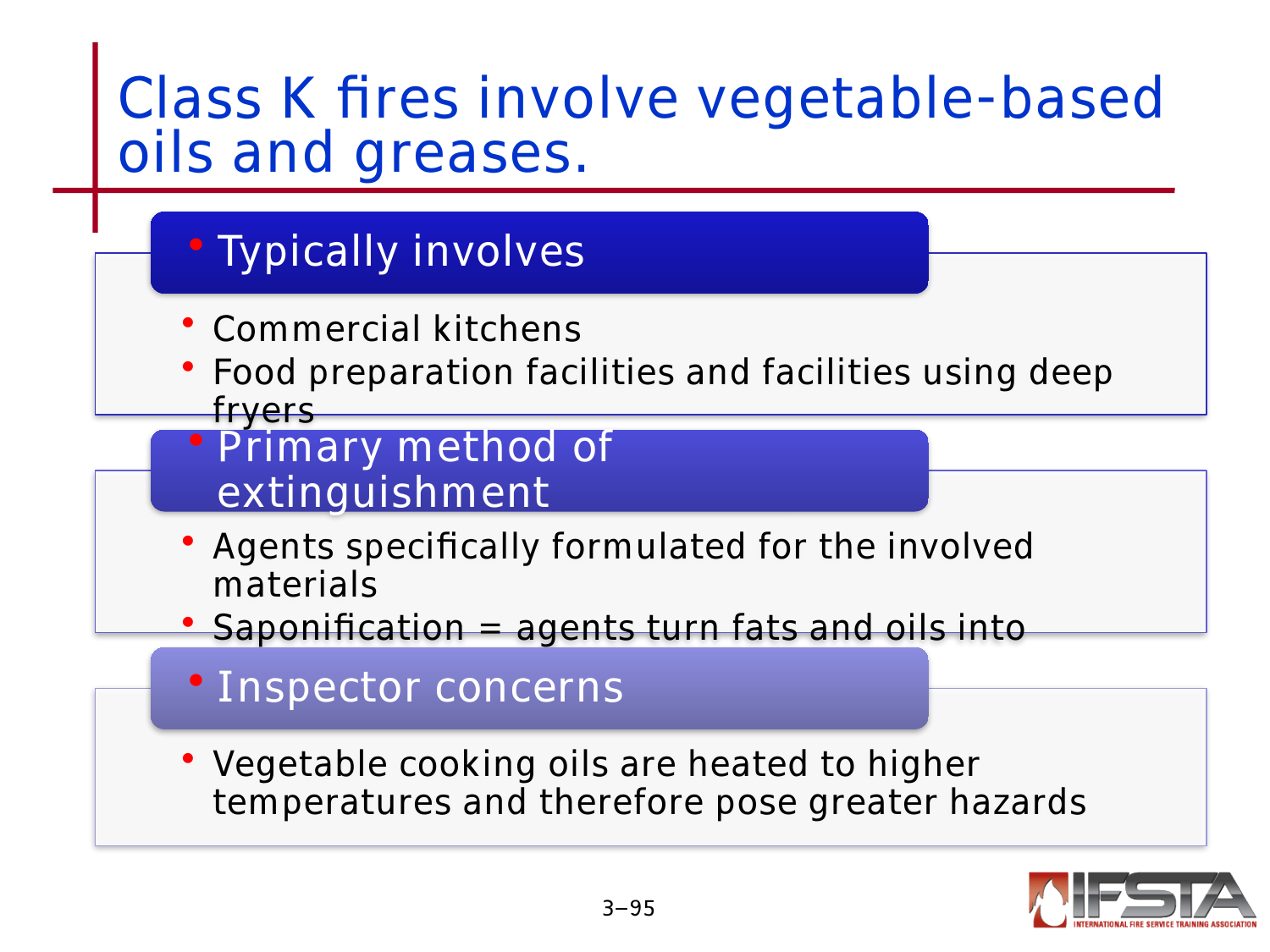

# Class K fires involve vegetable-based oils and greases.
Commercial kitchens
Food preparation facilities and facilities using deep fryers
Typically involves
Agents specifically formulated for the involved materials
Saponification = agents turn fats and oils into soapy foam
Primary method of extinguishment
Vegetable cooking oils are heated to higher temperatures and therefore pose greater hazards
Inspector concerns
3–95